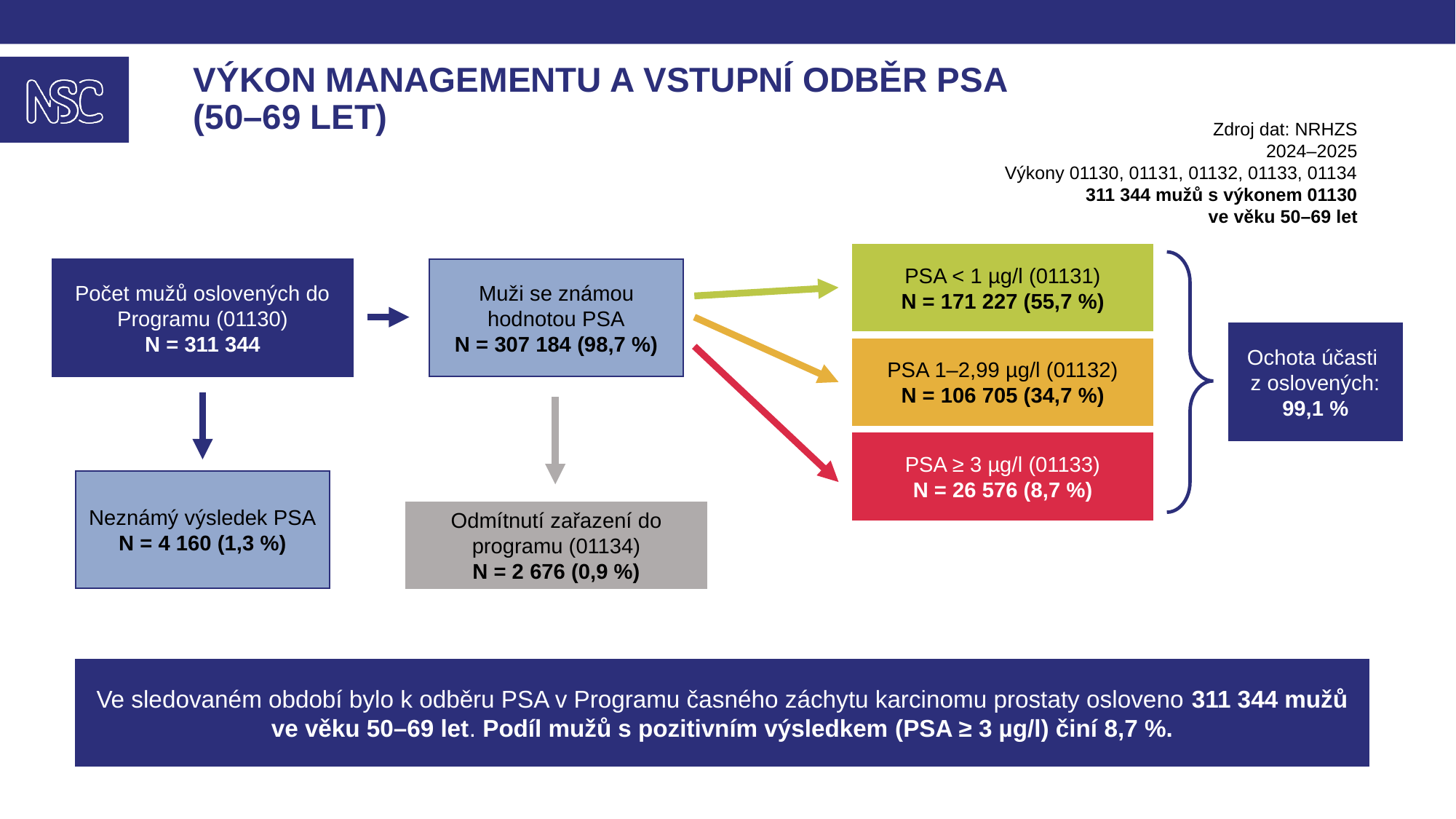

# Výkon managementu a vstupní odběr psa (50–69 let)
Zdroj dat: NRHZS
2024–2025
Výkony 01130, 01131, 01132, 01133, 01134
311 344 mužů s výkonem 01130
ve věku 50–69 let
PSA < 1 µg/l (01131)
N = 171 227 (55,7 %)

Muži se známou hodnotou PSA
N = 307 184 (98,7 %)
Počet mužů oslovených do Programu (01130)
N = 311 344
Ochota účasti
z oslovených:
99,1 %
PSA 1–2,99 µg/l (01132)
N = 106 705 (34,7 %)
PSA ≥ 3 µg/l (01133)
N = 26 576 (8,7 %)
Neznámý výsledek PSA
N = 4 160 (1,3 %)
Odmítnutí zařazení do programu (01134)
N = 2 676 (0,9 %)
Ve sledovaném období bylo k odběru PSA v Programu časného záchytu karcinomu prostaty osloveno 311 344 mužů ve věku 50–69 let. Podíl mužů s pozitivním výsledkem (PSA ≥ 3 µg/l) činí 8,7 %.